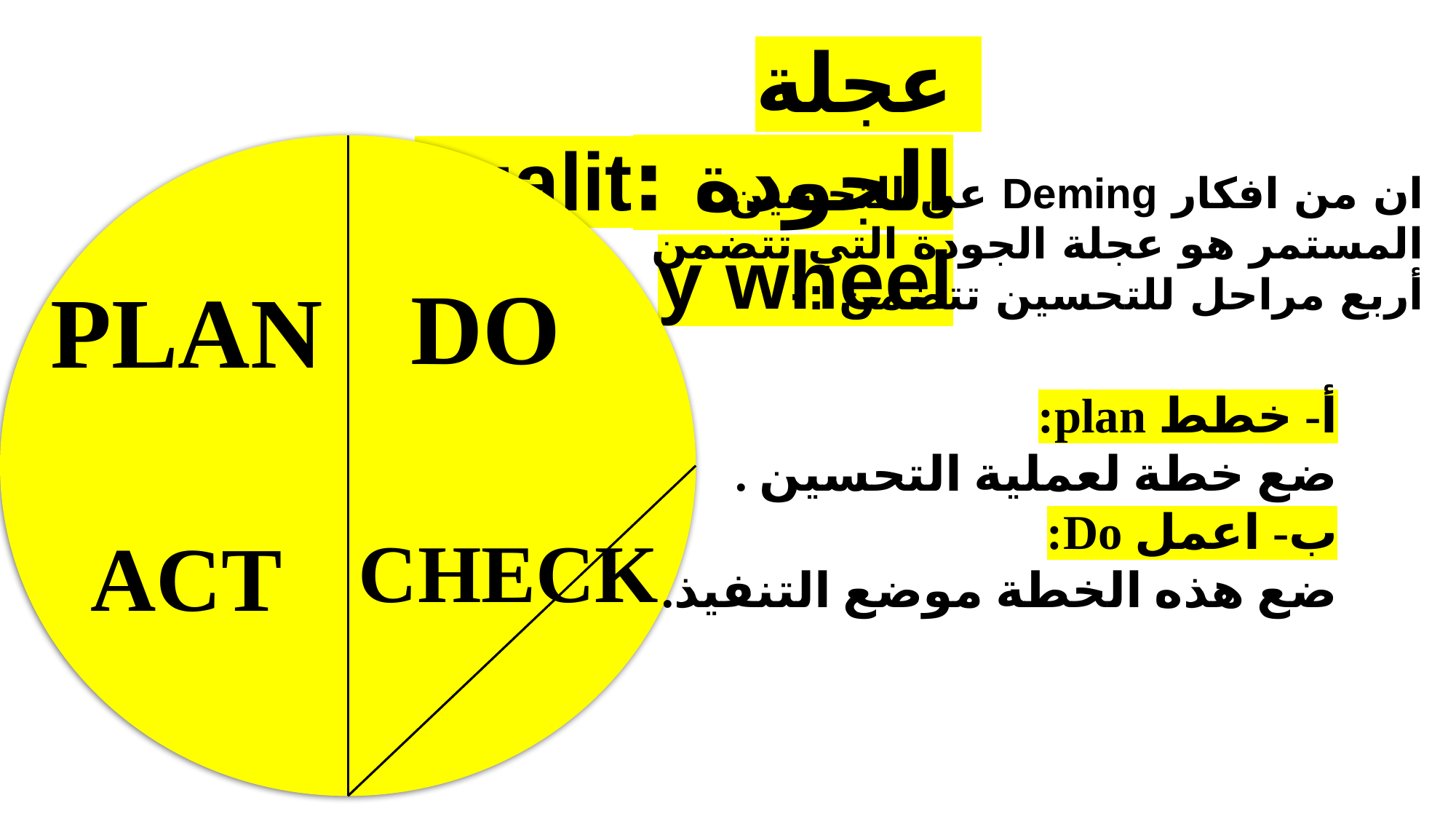

عجلة الجودة :quality wheel

ان من افكار Deming عن التحسين المستمر هو عجلة الجودة التي تتضمن أربع مراحل للتحسين تتضمن :-
DO
PLAN
أ- خطط plan:
ضع خطة لعملية التحسين .
ب- اعمل Do:
ضع هذه الخطة موضع التنفيذ.
ACT
CHECK